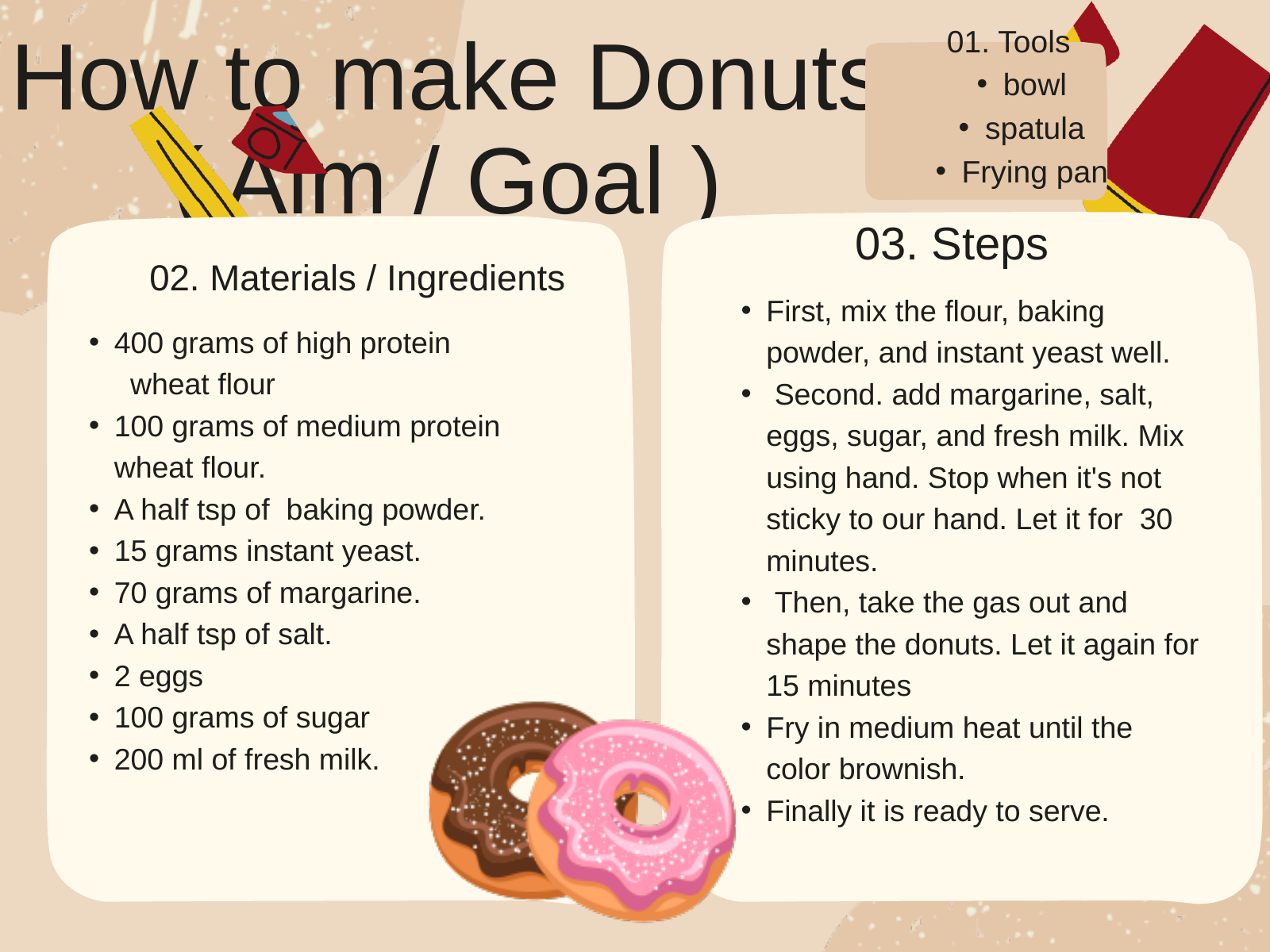

01. Tools
bowl
spatula
Frying pan
How to make Donuts
( Aim / Goal )

03. Steps
02. Materials / Ingredients

First, mix the flour, baking powder, and instant yeast well.
 Second. add margarine, salt, eggs, sugar, and fresh milk. Mix using hand. Stop when it's not sticky to our hand. Let it for  30 minutes.
 Then, take the gas out and shape the donuts. Let it again for 15 minutes
Fry in medium heat until the color brownish.
Finally it is ready to serve.
400 grams of high protein
        wheat flour
100 grams of medium protein wheat flour.
A half tsp of  baking powder.
15 grams instant yeast.
70 grams of margarine.
A half tsp of salt.
2 eggs
100 grams of sugar
200 ml of fresh milk.

03. steps

Add a subheading